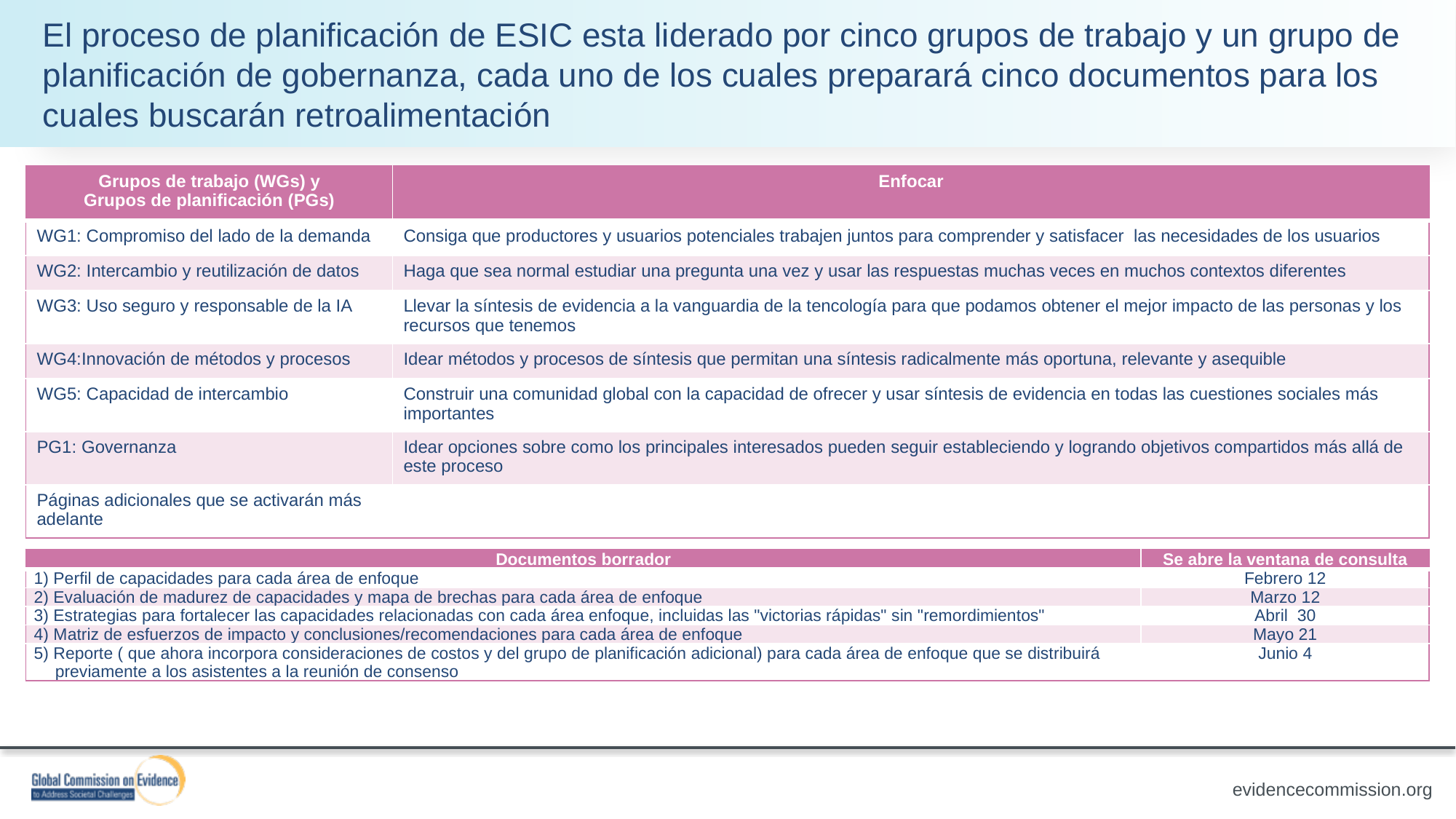

# El proceso de planificación de ESIC esta liderado por cinco grupos de trabajo y un grupo de planificación de gobernanza, cada uno de los cuales preparará cinco documentos para los cuales buscarán retroalimentación
| Grupos de trabajo (WGs) y Grupos de planificación (PGs) | Enfocar |
| --- | --- |
| WG1: Compromiso del lado de la demanda | Consiga que productores y usuarios potenciales trabajen juntos para comprender y satisfacer las necesidades de los usuarios |
| WG2: Intercambio y reutilización de datos | Haga que sea normal estudiar una pregunta una vez y usar las respuestas muchas veces en muchos contextos diferentes |
| WG3: Uso seguro y responsable de la IA | Llevar la síntesis de evidencia a la vanguardia de la tencología para que podamos obtener el mejor impacto de las personas y los recursos que tenemos |
| WG4:Innovación de métodos y procesos | Idear métodos y procesos de síntesis que permitan una síntesis radicalmente más oportuna, relevante y asequible |
| WG5: Capacidad de intercambio | Construir una comunidad global con la capacidad de ofrecer y usar síntesis de evidencia en todas las cuestiones sociales más importantes |
| PG1: Governanza | Idear opciones sobre como los principales interesados pueden seguir estableciendo y logrando objetivos compartidos más allá de este proceso |
| Páginas adicionales que se activarán más adelante |  |

| Documentos borrador | Se abre la ventana de consulta |
| --- | --- |
| 1) Perfil de capacidades para cada área de enfoque | Febrero 12 |
| 2) Evaluación de madurez de capacidades y mapa de brechas para cada área de enfoque | Marzo 12 |
| 3) Estrategias para fortalecer las capacidades relacionadas con cada área enfoque, incluidas las "victorias rápidas" sin "remordimientos" | Abril 30 |
| 4) Matriz de esfuerzos de impacto y conclusiones/recomendaciones para cada área de enfoque | Mayo 21 |
| 5) Reporte ( que ahora incorpora consideraciones de costos y del grupo de planificación adicional) para cada área de enfoque que se distribuirá previamente a los asistentes a la reunión de consenso | Junio 4 |